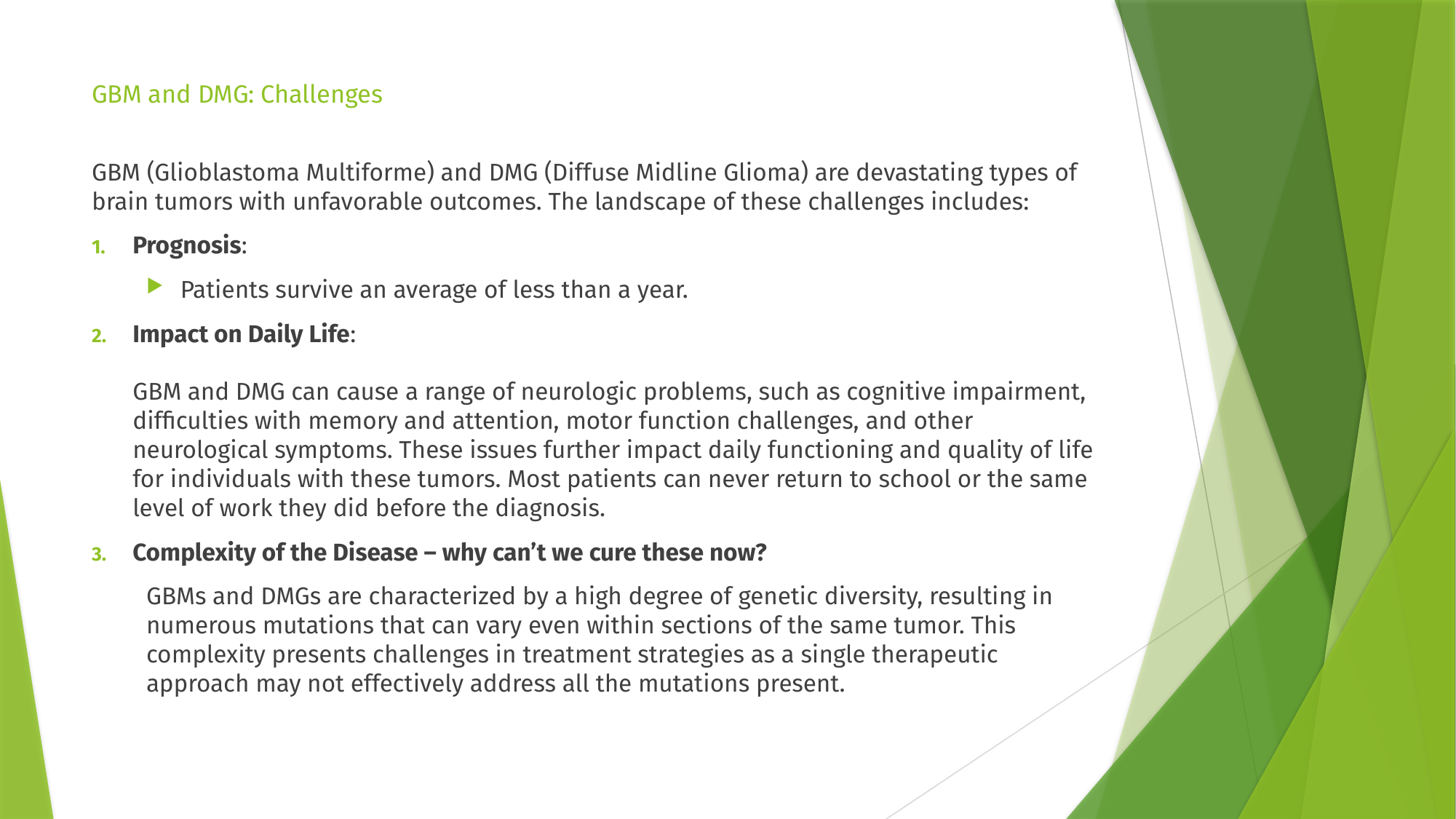

# GBM and DMG: Challenges
GBM (Glioblastoma Multiforme) and DMG (Diffuse Midline Glioma) are devastating types of brain tumors with unfavorable outcomes. The landscape of these challenges includes:
Prognosis:
Patients survive an average of less than a year.
Impact on Daily Life:
GBM and DMG can cause a range of neurologic problems, such as cognitive impairment, difficulties with memory and attention, motor function challenges, and other neurological symptoms. These issues further impact daily functioning and quality of life for individuals with these tumors. Most patients can never return to school or the same level of work they did before the diagnosis.
Complexity of the Disease – why can’t we cure these now?
GBMs and DMGs are characterized by a high degree of genetic diversity, resulting in numerous mutations that can vary even within sections of the same tumor. This complexity presents challenges in treatment strategies as a single therapeutic approach may not effectively address all the mutations present.